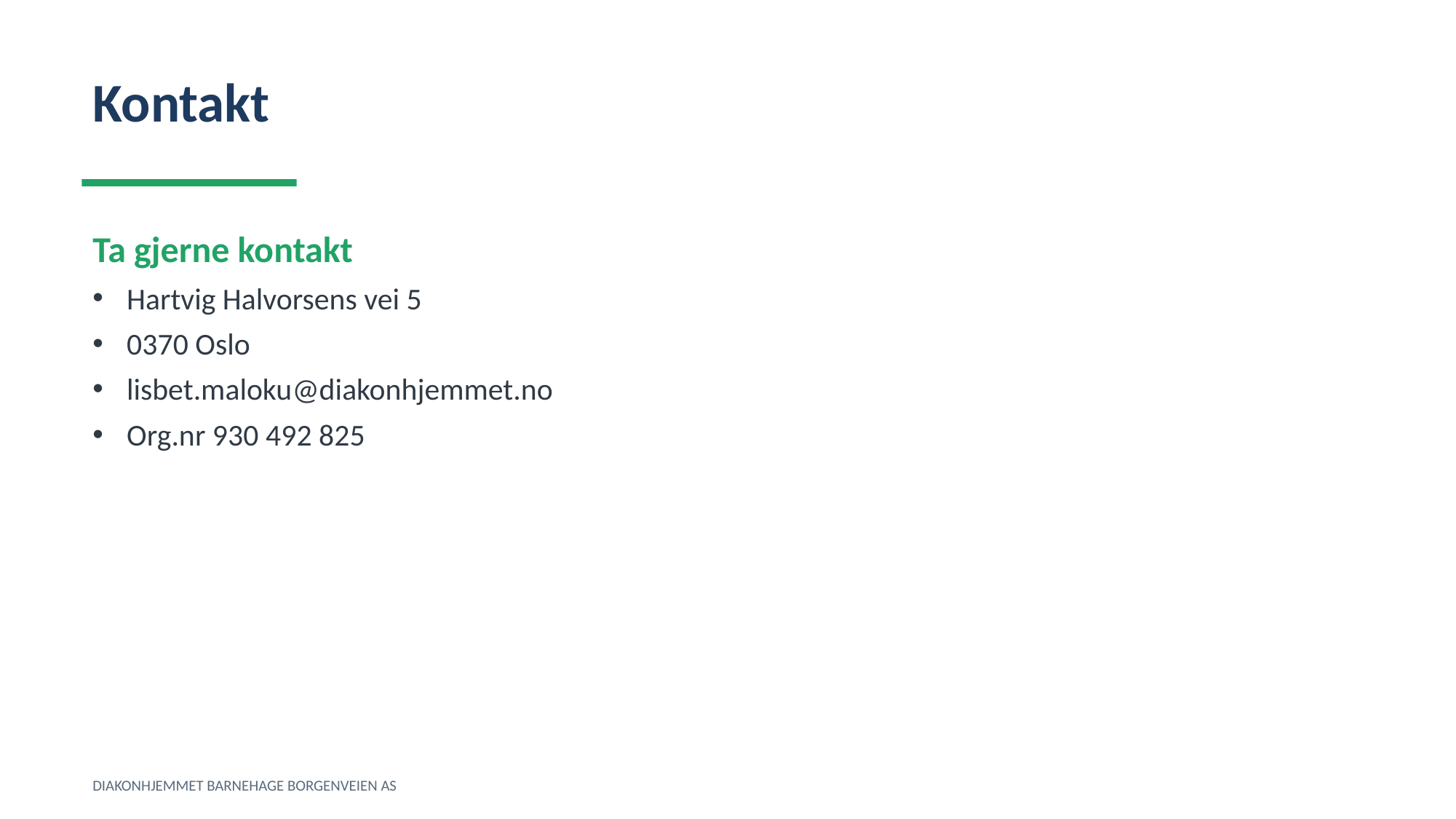

Kontakt

Ta gjerne kontakt
Hartvig Halvorsens vei 5
0370 Oslo
lisbet.maloku@diakonhjemmet.no
Org.nr 930 492 825
DIAKONHJEMMET BARNEHAGE BORGENVEIEN AS